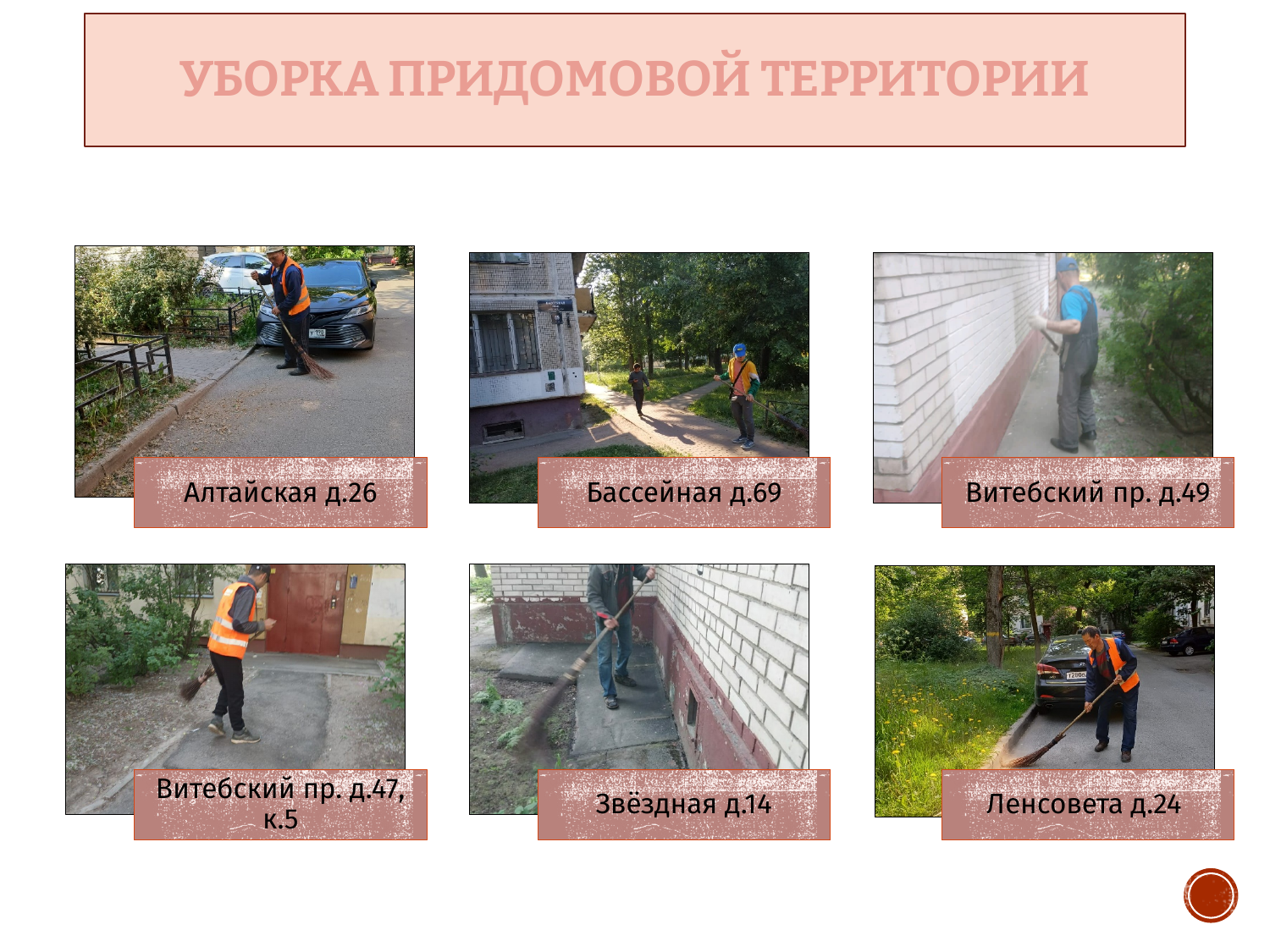

# Уборка придомовой территории
Алтайская д.26
Бассейная д.69
Витебский пр. д.49
Витебский пр. д.47, к.5
Звёздная д.14
Ленсовета д.24